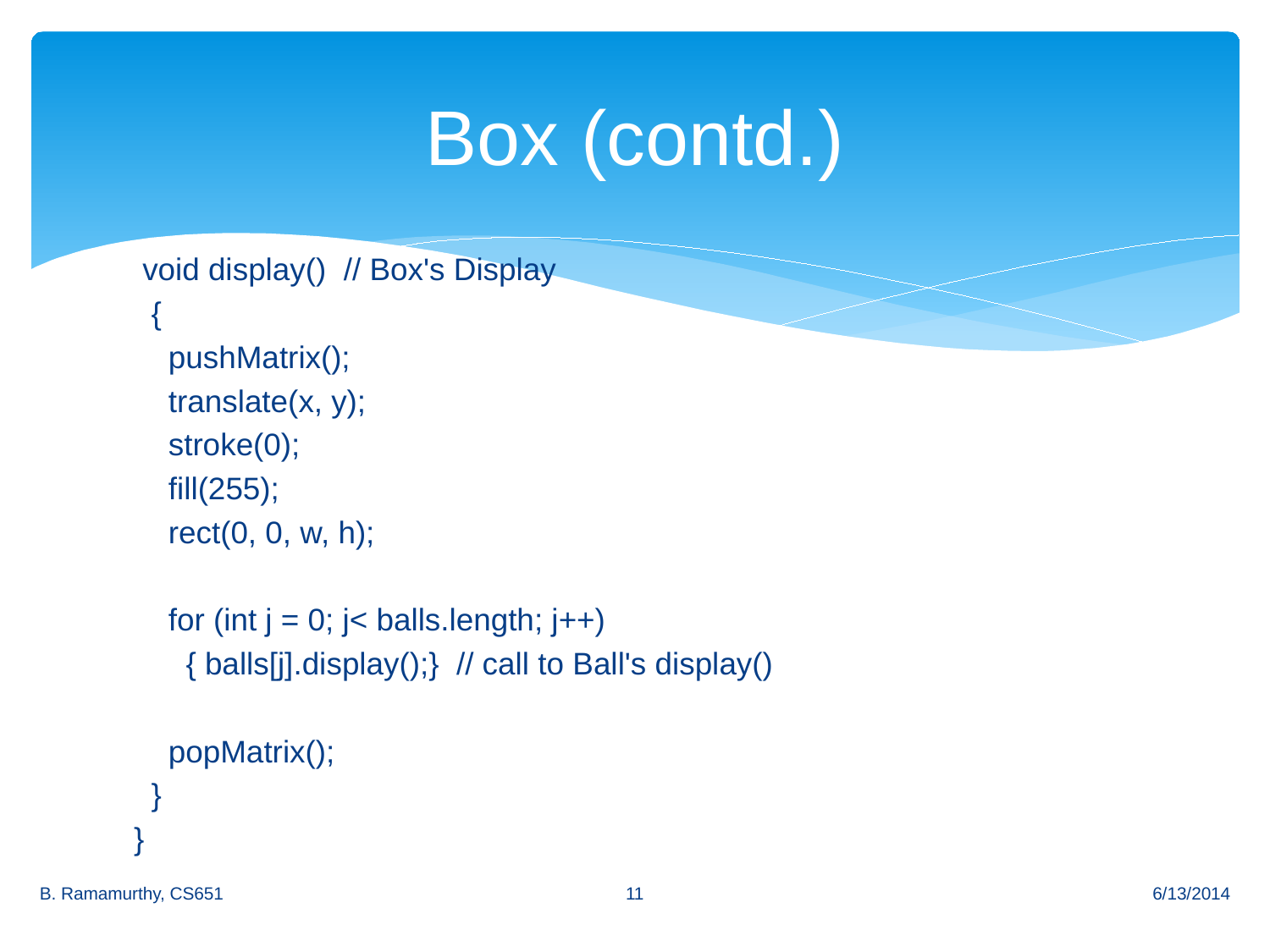

# Box (contd.)
 void display()  // Box's Display
  {
    pushMatrix();
    translate(x, y);
    stroke(0);
    fill(255);
    rect(0, 0, w, h);

    for (int j = 0; j< balls.length; j++)
      { balls[j].display();}  // call to Ball's display()

    popMatrix();
  }
}
11
B. Ramamurthy, CS651
6/13/2014